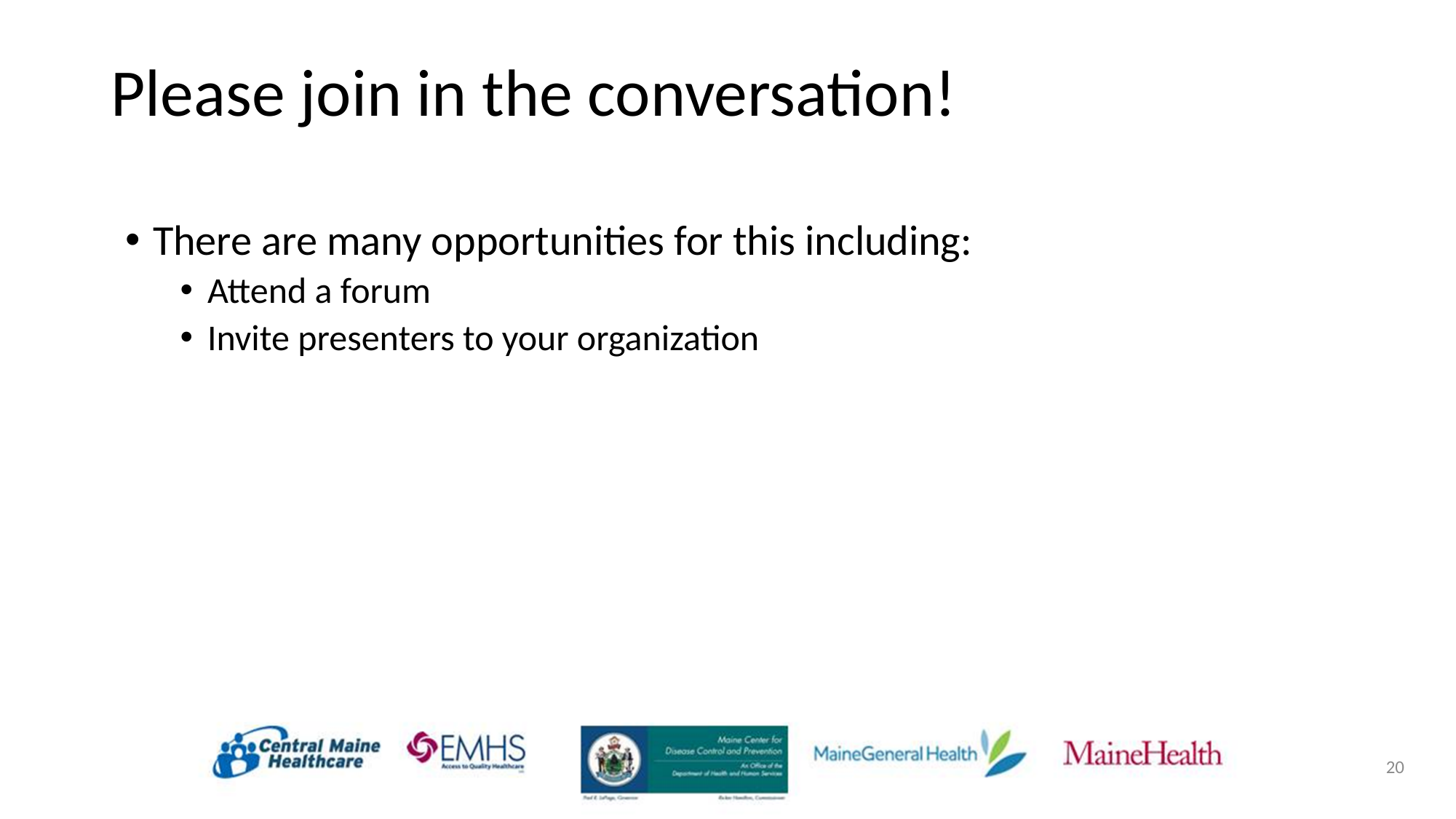

Please join in the conversation!
There are many opportunities for this including:
Attend a forum
Invite presenters to your organization
20